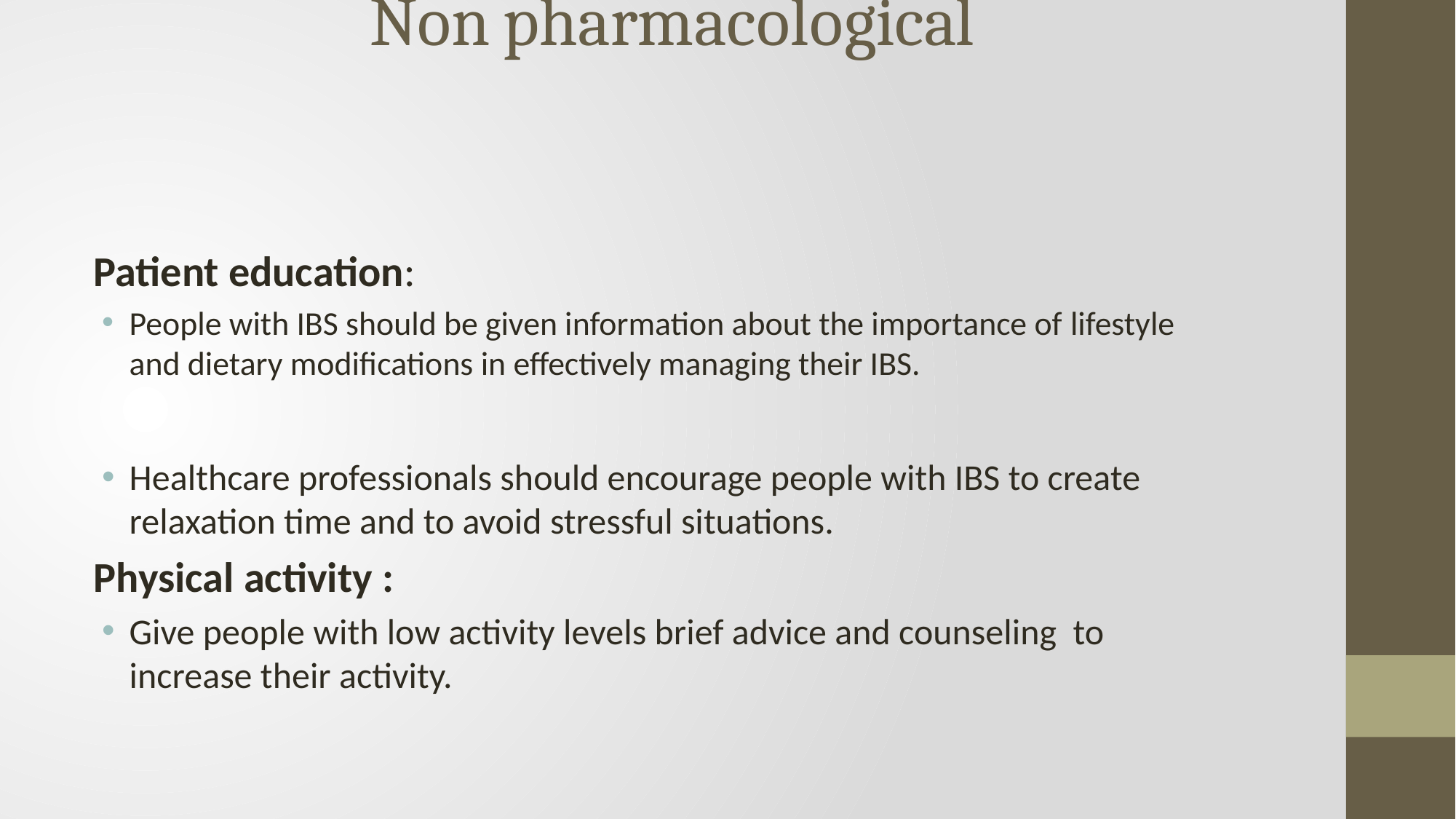

# Non pharmacological
	Patient education:
People with IBS should be given information about the importance of lifestyle and dietary modifications in effectively managing their IBS.

Healthcare professionals should encourage people with IBS to create relaxation time and to avoid stressful situations.
	Physical activity :
Give people with low activity levels brief advice and counseling  to increase their activity.